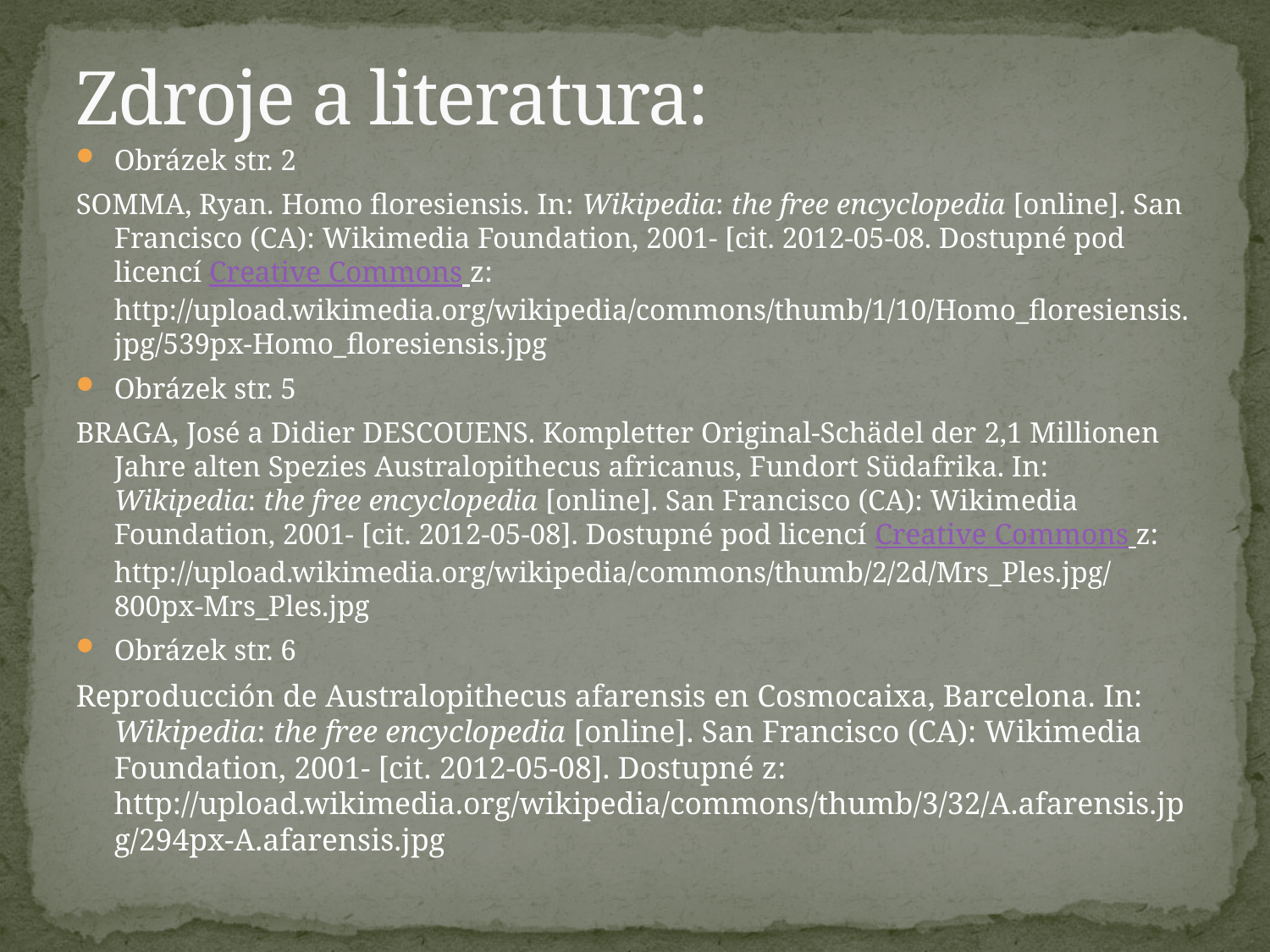

# Zdroje a literatura:
Obrázek str. 2
SOMMA, Ryan. Homo floresiensis. In: Wikipedia: the free encyclopedia [online]. San Francisco (CA): Wikimedia Foundation, 2001- [cit. 2012-05-08. Dostupné pod licencí Creative Commons z: http://upload.wikimedia.org/wikipedia/commons/thumb/1/10/Homo_floresiensis.jpg/539px-Homo_floresiensis.jpg
Obrázek str. 5
BRAGA, José a Didier DESCOUENS. Kompletter Original-Schädel der 2,1 Millionen Jahre alten Spezies Australopithecus africanus, Fundort Südafrika. In: Wikipedia: the free encyclopedia [online]. San Francisco (CA): Wikimedia Foundation, 2001- [cit. 2012-05-08]. Dostupné pod licencí Creative Commons z: http://upload.wikimedia.org/wikipedia/commons/thumb/2/2d/Mrs_Ples.jpg/800px-Mrs_Ples.jpg
Obrázek str. 6
Reproducción de Australopithecus afarensis en Cosmocaixa, Barcelona. In: Wikipedia: the free encyclopedia [online]. San Francisco (CA): Wikimedia Foundation, 2001- [cit. 2012-05-08]. Dostupné z: http://upload.wikimedia.org/wikipedia/commons/thumb/3/32/A.afarensis.jpg/294px-A.afarensis.jpg